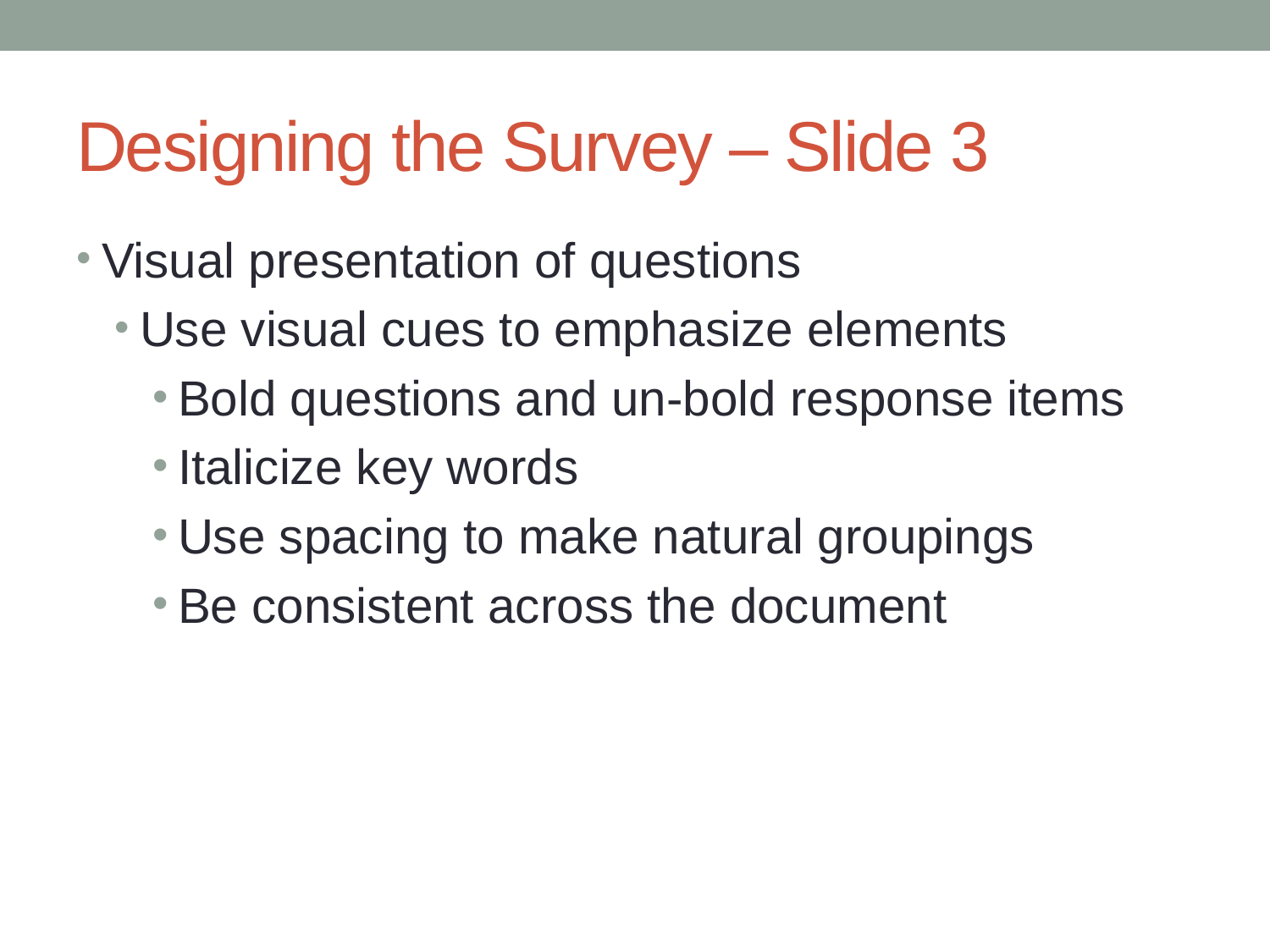

# Designing the Survey – Slide 3
Visual presentation of questions
Use visual cues to emphasize elements
Bold questions and un-bold response items
Italicize key words
Use spacing to make natural groupings
Be consistent across the document